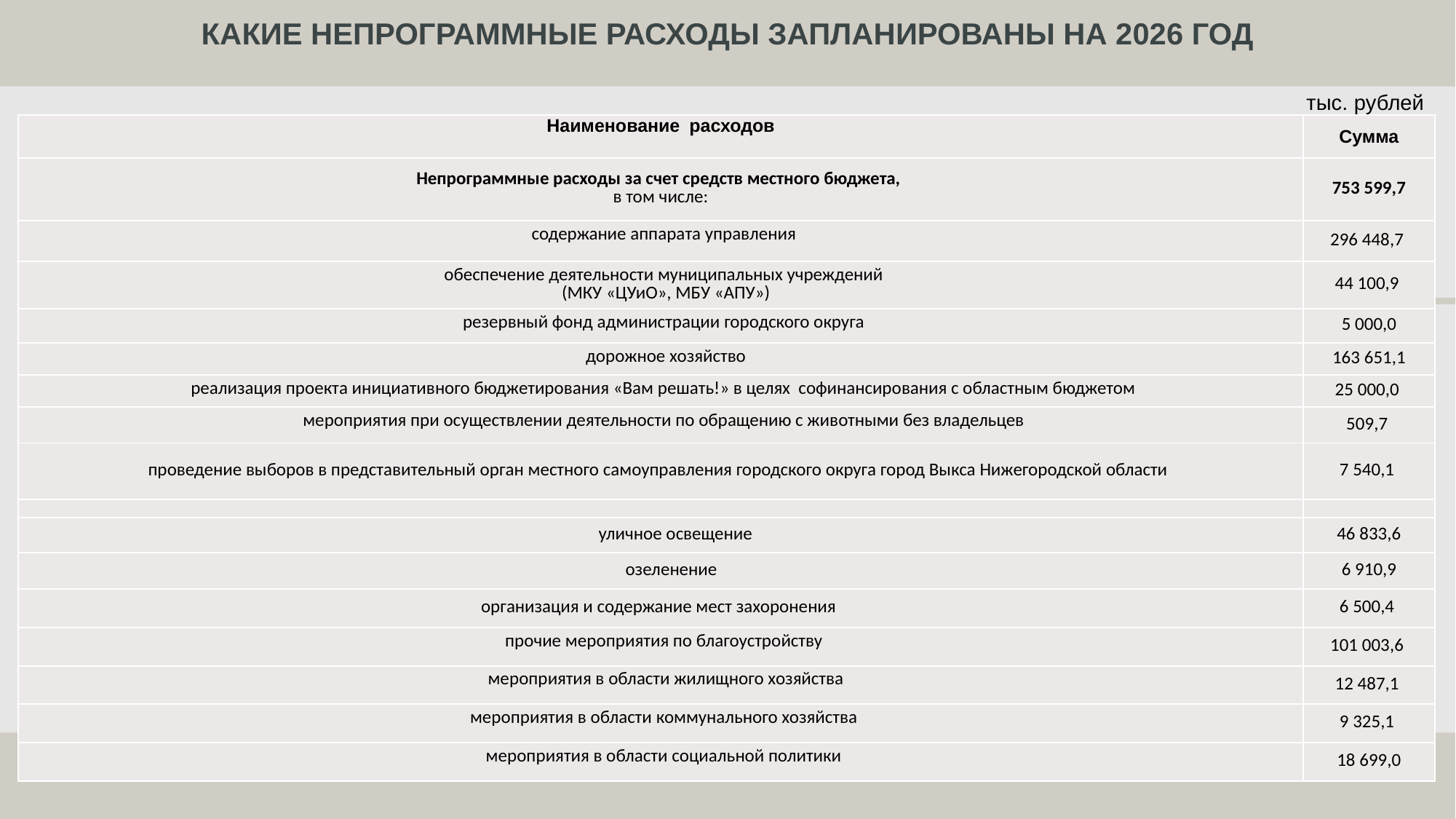

#
Какие непрограммные расходы запланированы на 2026 год
тыс. рублей
| Наименование расходов | Сумма |
| --- | --- |
| Непрограммные расходы за счет средств местного бюджета, в том числе: | 753 599,7 |
| содержание аппарата управления | 296 448,7 |
| обеспечение деятельности муниципальных учреждений (МКУ «ЦУиО», МБУ «АПУ») | 44 100,9 |
| резервный фонд администрации городского округа | 5 000,0 |
| дорожное хозяйство | 163 651,1 |
| реализация проекта инициативного бюджетирования «Вам решать!» в целях софинансирования с областным бюджетом | 25 000,0 |
| мероприятия при осуществлении деятельности по обращению с животными без владельцев | 509,7 |
| проведение выборов в представительный орган местного самоуправления городского округа город Выкса Нижегородской области | 7 540,1 |
|  |  |
| уличное освещение | 46 833,6 |
| озеленение | 6 910,9 |
| организация и содержание мест захоронения | 6 500,4 |
| прочие мероприятия по благоустройству | 101 003,6 |
| мероприятия в области жилищного хозяйства | 12 487,1 |
| мероприятия в области коммунального хозяйства | 9 325,1 |
| мероприятия в области социальной политики | 18 699,0 |